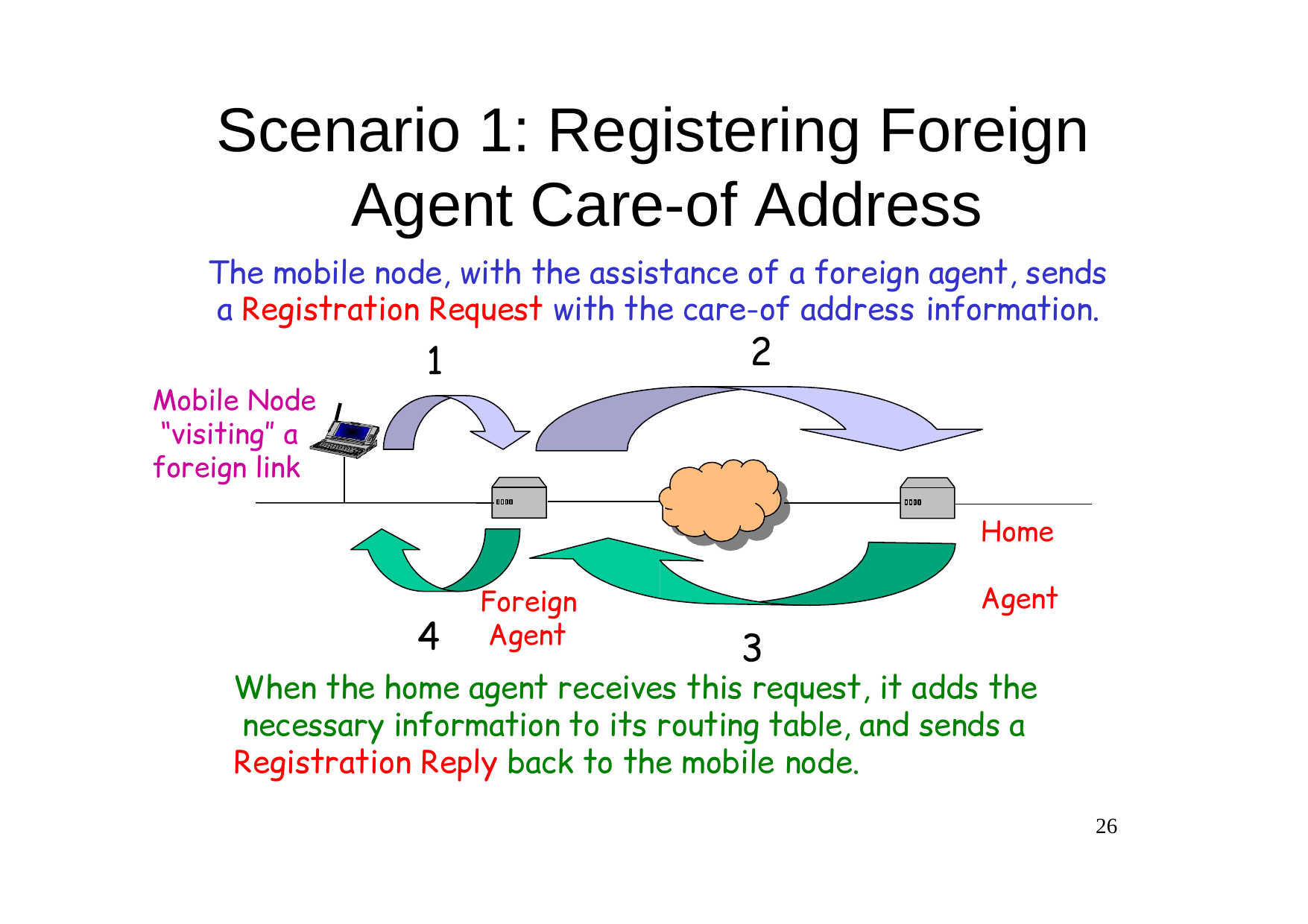

# Scenario 1: Registering Foreign  Agent Care-of Address
The mobile node, with the assistance of a foreign agent, sends  a Registration Request with the care-of address information.
2
1
Mobile Node  “visiting” a  foreign link

Home  Agent

Foreign  Agent

4
3
When the home agent receives this request, it adds the  necessary information to its routing table, and sends a  Registration Reply back to the mobile node.
26